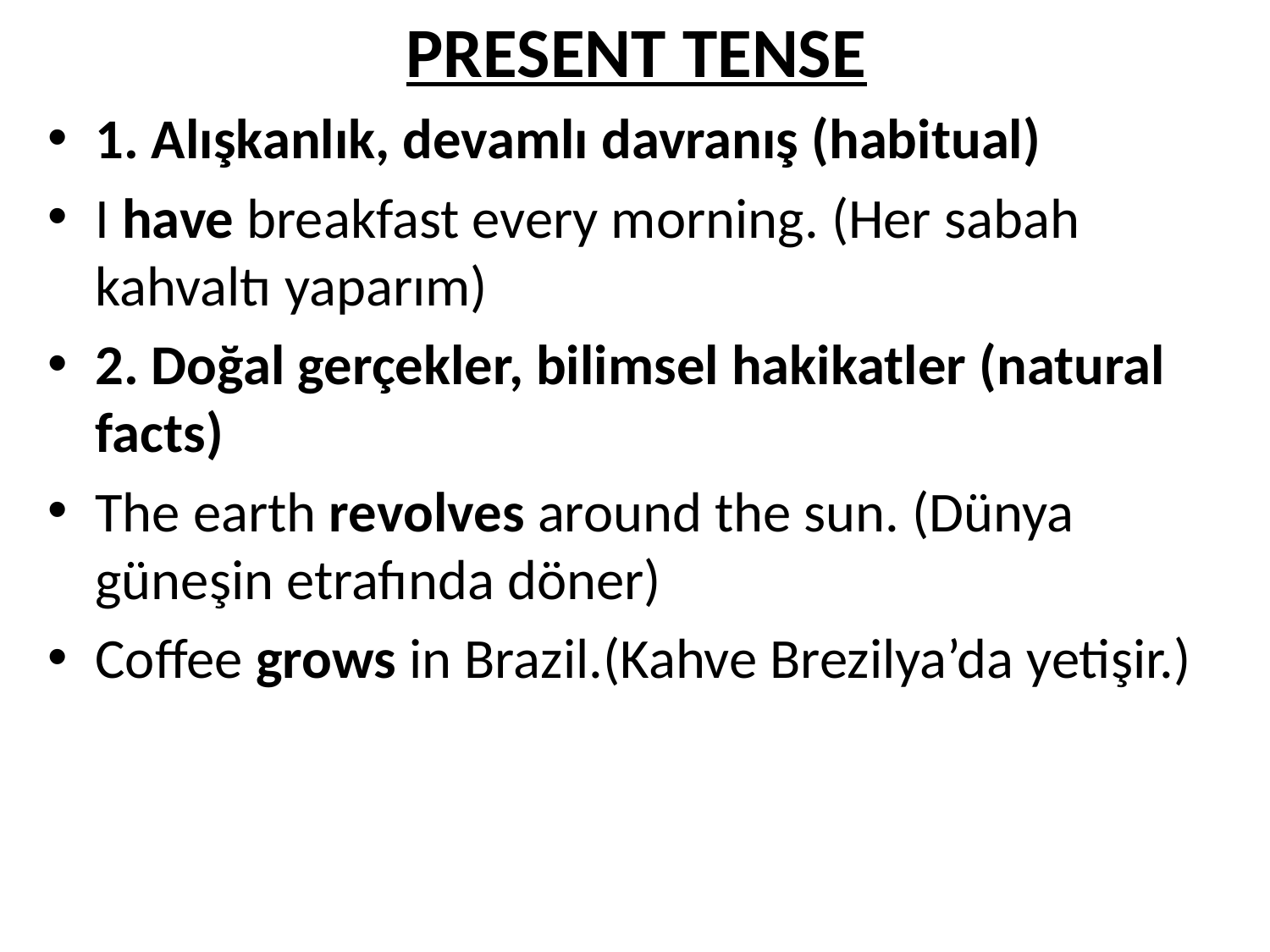

# PRESENT TENSE
1. Alışkanlık, devamlı davranış (habitual)
I have breakfast every morning. (Her sabah kahvaltı yaparım)
2. Doğal gerçekler, bilimsel hakikatler (natural facts)
The earth revolves around the sun. (Dünya güneşin etrafında döner)
Coffee grows in Brazil.(Kahve Brezilya’da yetişir.)